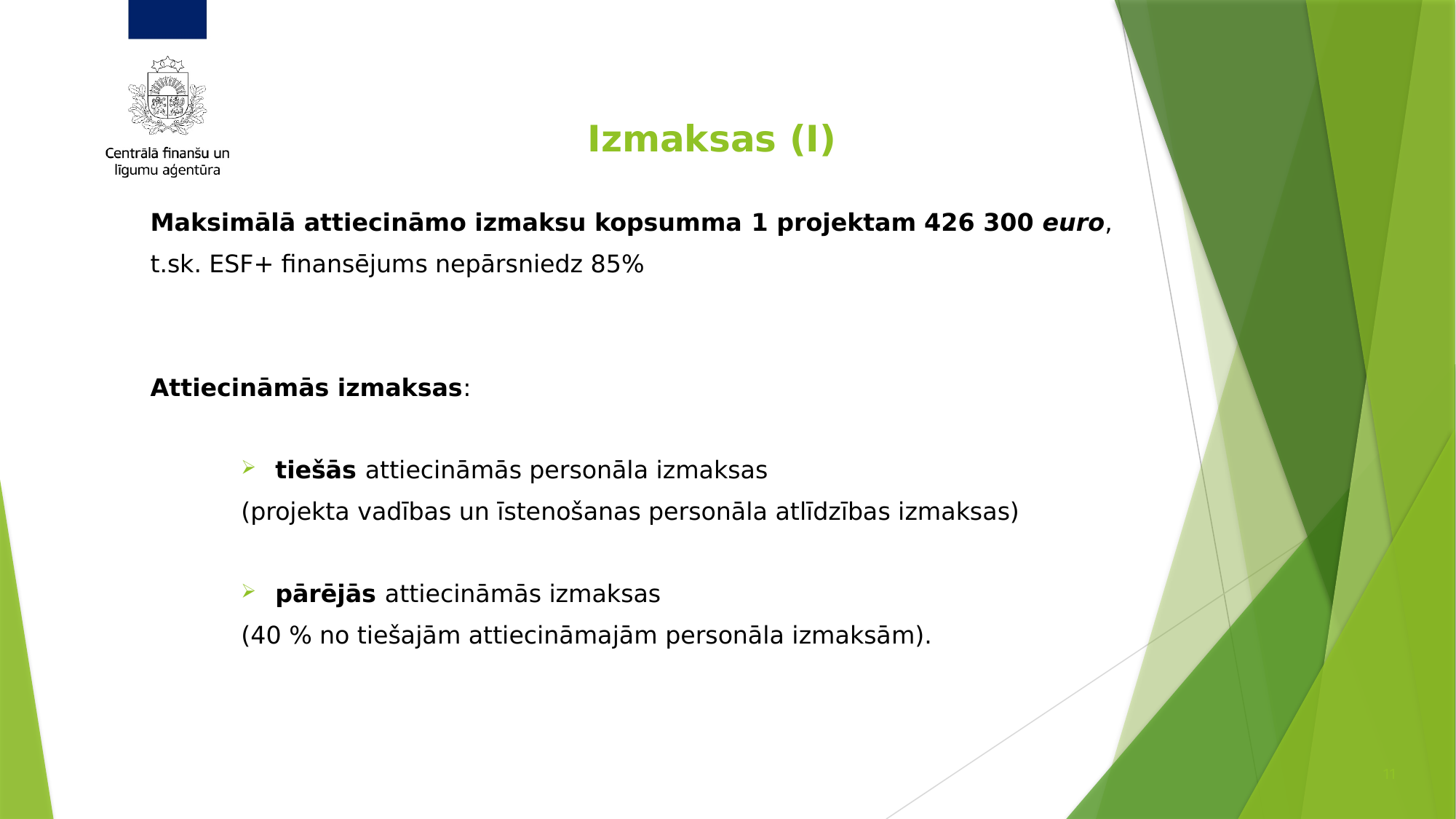

# Izmaksas (I)
Maksimālā attiecināmo izmaksu kopsumma 1 projektam 426 300 euro,
t.sk. ESF+ finansējums nepārsniedz 85%

Attiecināmās izmaksas:

tiešās attiecināmās personāla izmaksas
(projekta vadības un īstenošanas personāla atlīdzības izmaksas)

pārējās attiecināmās izmaksas
(40 % no tiešajām attiecināmajām personāla izmaksām).

11